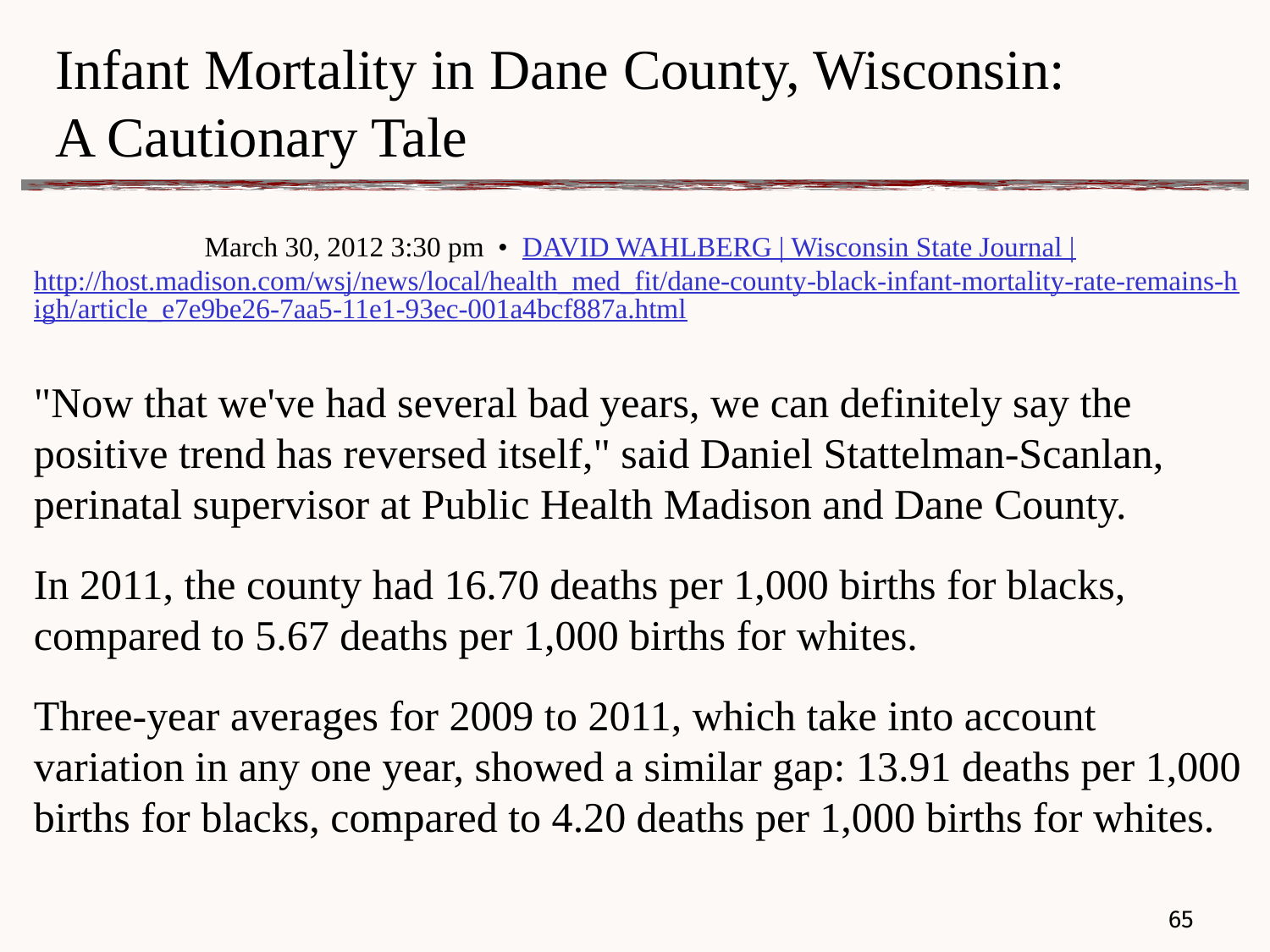

# Infant Mortality in Dane County, Wisconsin: A Cautionary Tale
March 30, 2012 3:30 pm  •  DAVID WAHLBERG | Wisconsin State Journal |
http://host.madison.com/wsj/news/local/health_med_fit/dane-county-black-infant-mortality-rate-remains-high/article_e7e9be26-7aa5-11e1-93ec-001a4bcf887a.html

"Now that we've had several bad years, we can definitely say the positive trend has reversed itself," said Daniel Stattelman-Scanlan, perinatal supervisor at Public Health Madison and Dane County.

In 2011, the county had 16.70 deaths per 1,000 births for blacks, compared to 5.67 deaths per 1,000 births for whites.

Three-year averages for 2009 to 2011, which take into account variation in any one year, showed a similar gap: 13.91 deaths per 1,000 births for blacks, compared to 4.20 deaths per 1,000 births for whites.
65